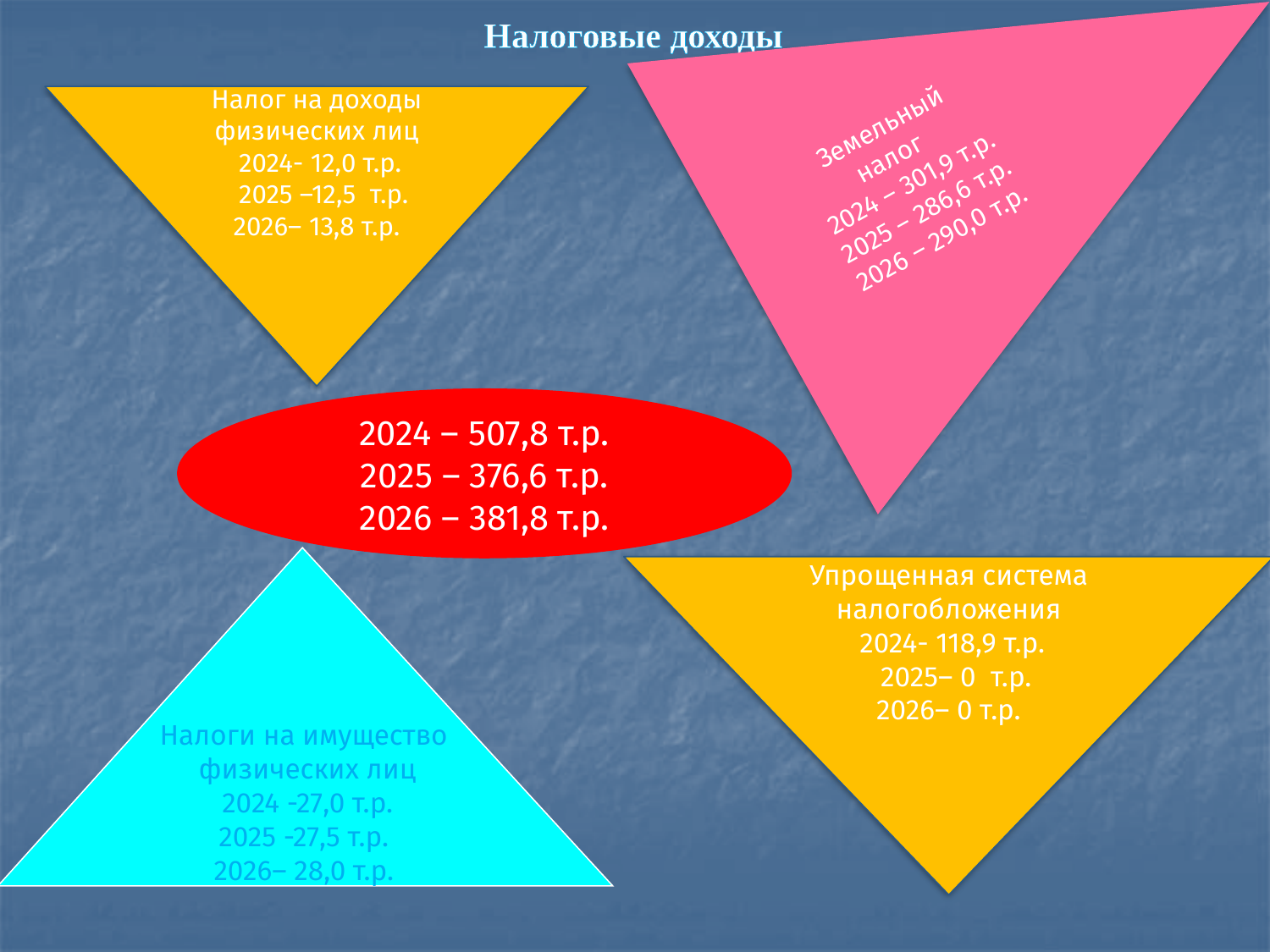

Земельный налог
2024 – 301,9 т.р.
2025 – 286,6 т.р.
2026 – 290,0 т.р.
Налоговые доходы
Налог на доходы физических лиц
 2024- 12,0 т.р.
  2025 –12,5  т.р.
2026– 13,8 т.р.
2024 – 507,8 т.р.
2025 – 376,6 т.р.
2026 – 381,8 т.р.
Налоги на имущество
 физических лиц
 2024 -27,0 т.р.
2025 -27,5 т.р.
2026– 28,0 т.р.
Упрощенная система налогобложения
 2024- 118,9 т.р.
  2025– 0  т.р.
2026– 0 т.р.